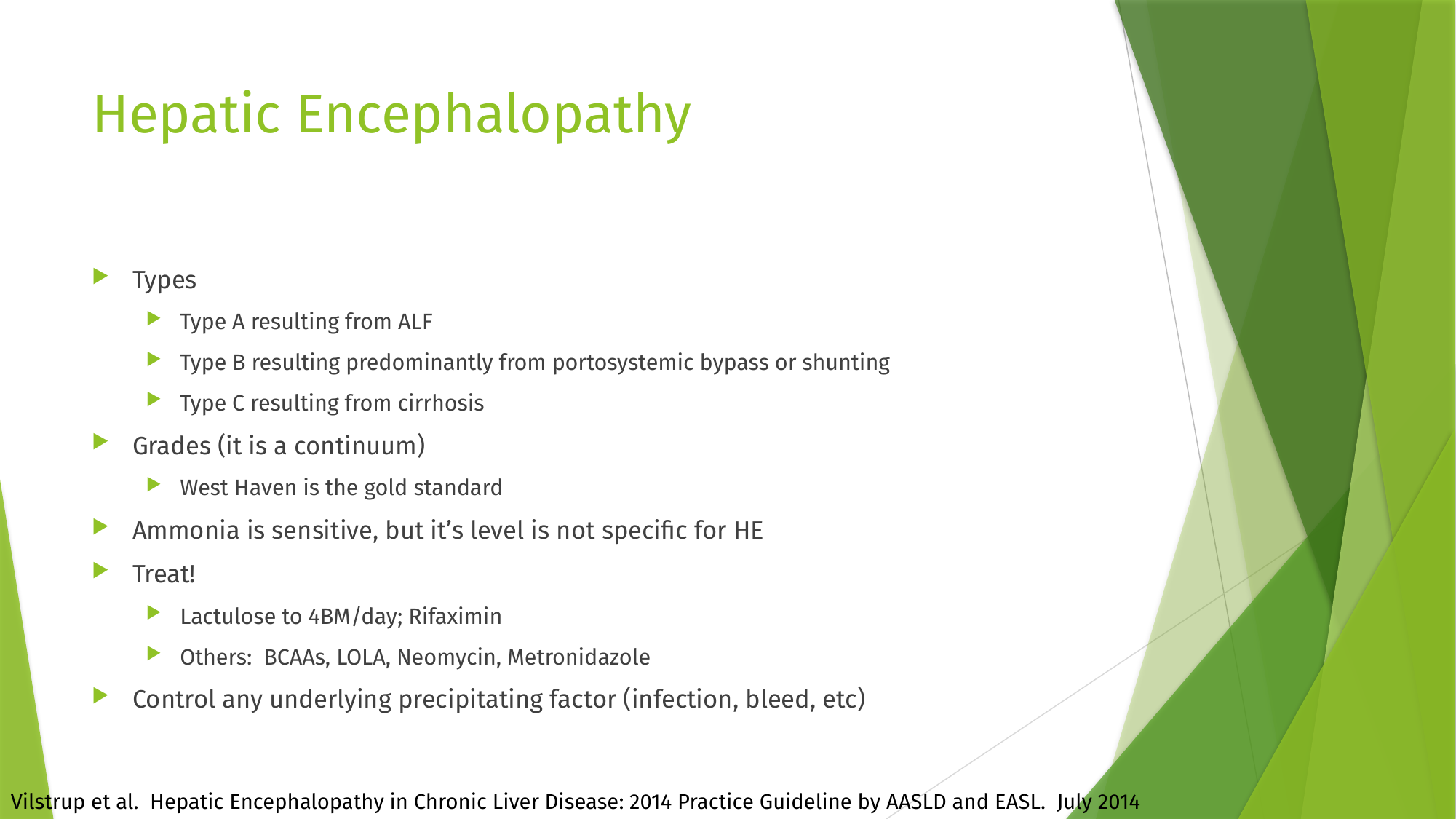

# Hepatic Encephalopathy
Types
Type A resulting from ALF
Type B resulting predominantly from portosystemic bypass or shunting
Type C resulting from cirrhosis
Grades (it is a continuum)
West Haven is the gold standard
Ammonia is sensitive, but it’s level is not specific for HE
Treat!
Lactulose to 4BM/day; Rifaximin
Others:  BCAAs, LOLA, Neomycin, Metronidazole
Control any underlying precipitating factor (infection, bleed, etc)
Vilstrup et al.  Hepatic Encephalopathy in Chronic Liver Disease: 2014 Practice Guideline by AASLD and EASL.  July 2014